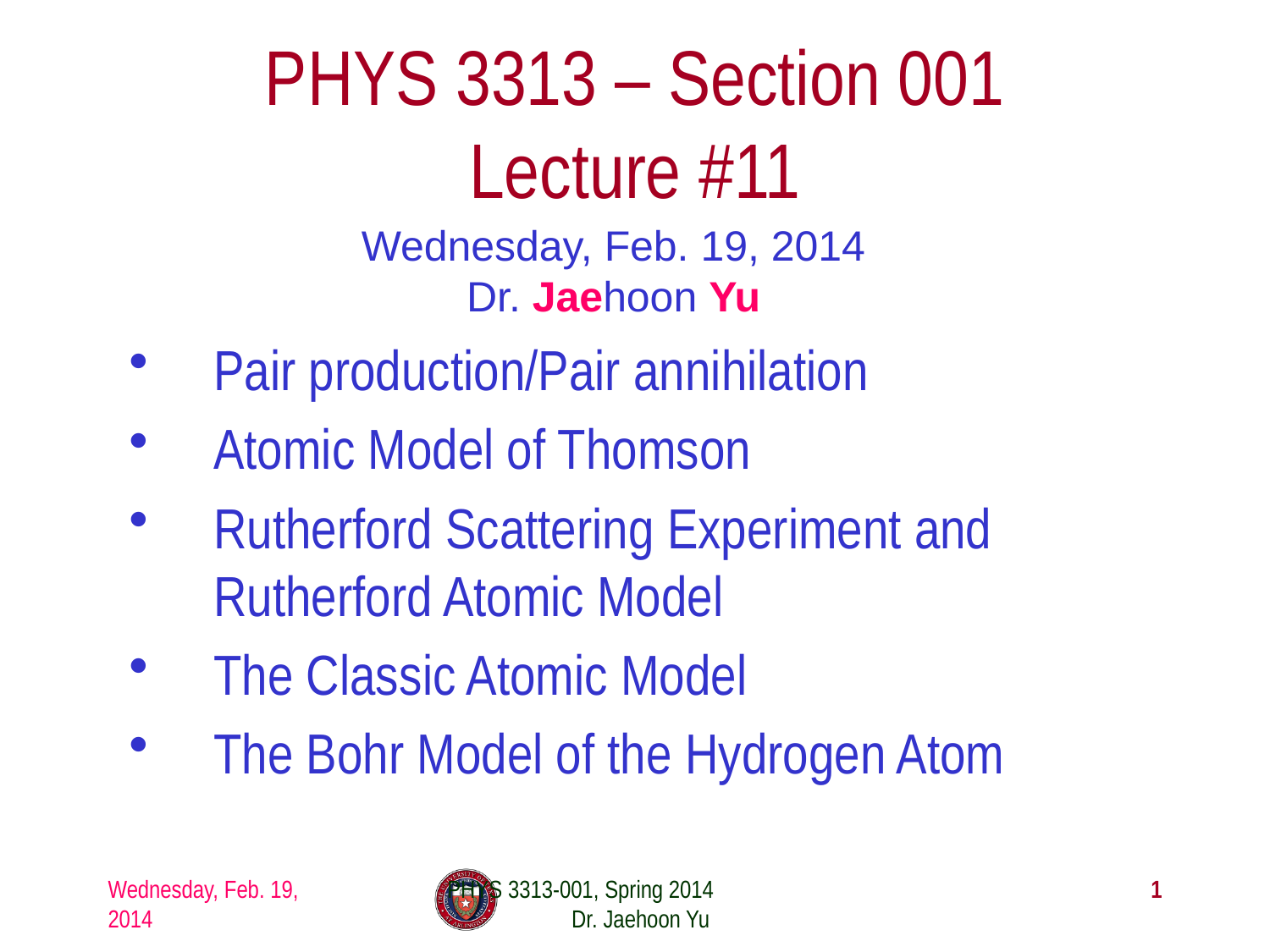

# PHYS 3313 – Section 001 Lecture #11
Wednesday, Feb. 19, 2014
Dr. Jaehoon Yu
Pair production/Pair annihilation
Atomic Model of Thomson
Rutherford Scattering Experiment and Rutherford Atomic Model
The Classic Atomic Model
The Bohr Model of the Hydrogen Atom

Wednesday, Feb. 19, 2014
PHYS 3313-001, Spring 2014                      Dr. Jaehoon Yu
1